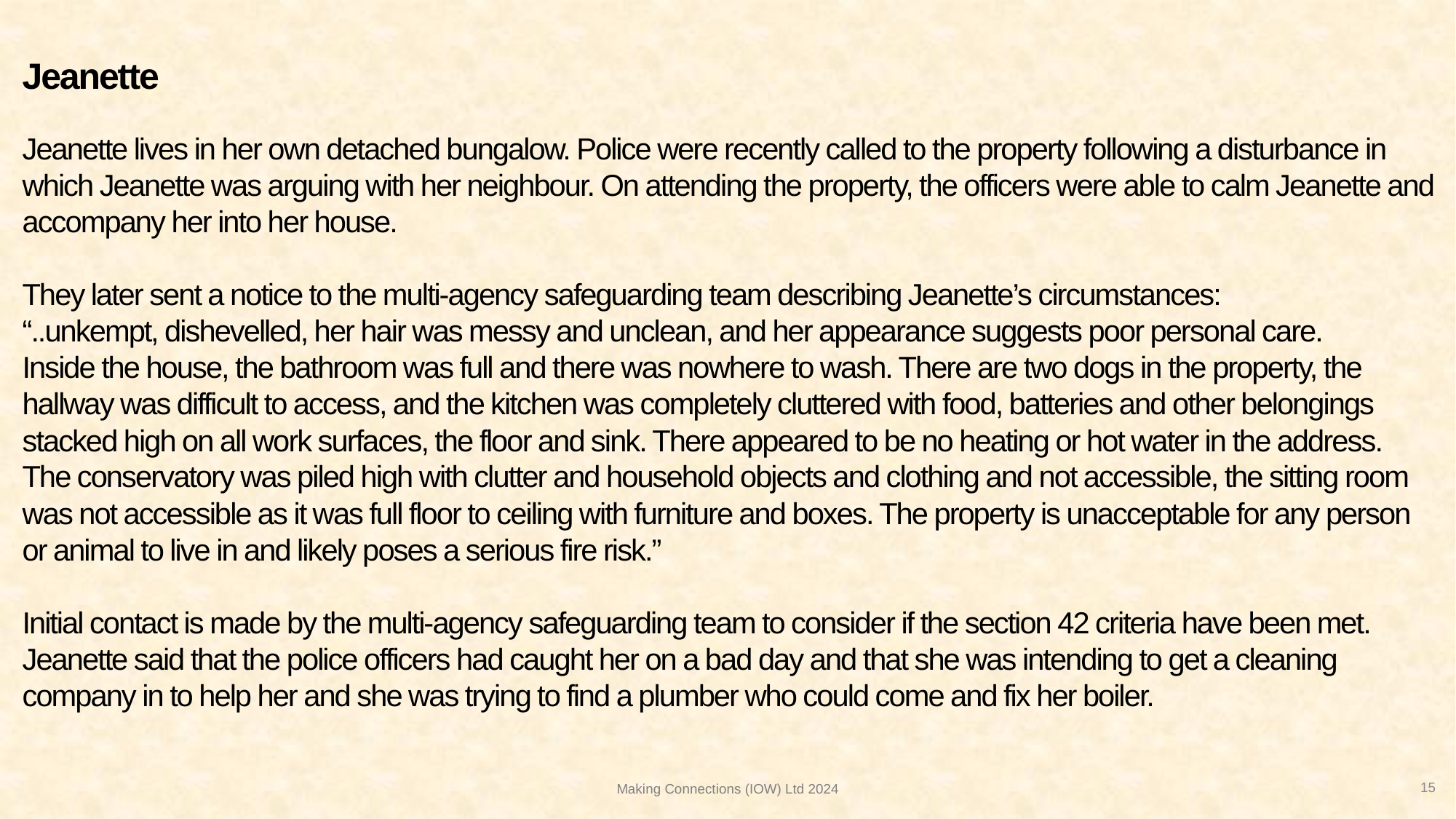

# Jeanette Jeanette lives in her own detached bungalow. Police were recently called to the property following a disturbance in which Jeanette was arguing with her neighbour. On attending the property, the officers were able to calm Jeanette and accompany her into her house. They later sent a notice to the multi-agency safeguarding team describing Jeanette’s circumstances: “..unkempt, dishevelled, her hair was messy and unclean, and her appearance suggests poor personal care. Inside the house, the bathroom was full and there was nowhere to wash. There are two dogs in the property, the hallway was difficult to access, and the kitchen was completely cluttered with food, batteries and other belongings stacked high on all work surfaces, the floor and sink. There appeared to be no heating or hot water in the address. The conservatory was piled high with clutter and household objects and clothing and not accessible, the sitting room was not accessible as it was full floor to ceiling with furniture and boxes. The property is unacceptable for any person or animal to live in and likely poses a serious fire risk.” Initial contact is made by the multi-agency safeguarding team to consider if the section 42 criteria have been met. Jeanette said that the police officers had caught her on a bad day and that she was intending to get a cleaning company in to help her and she was trying to find a plumber who could come and fix her boiler.

Making Connections (IOW) Ltd 2024
15